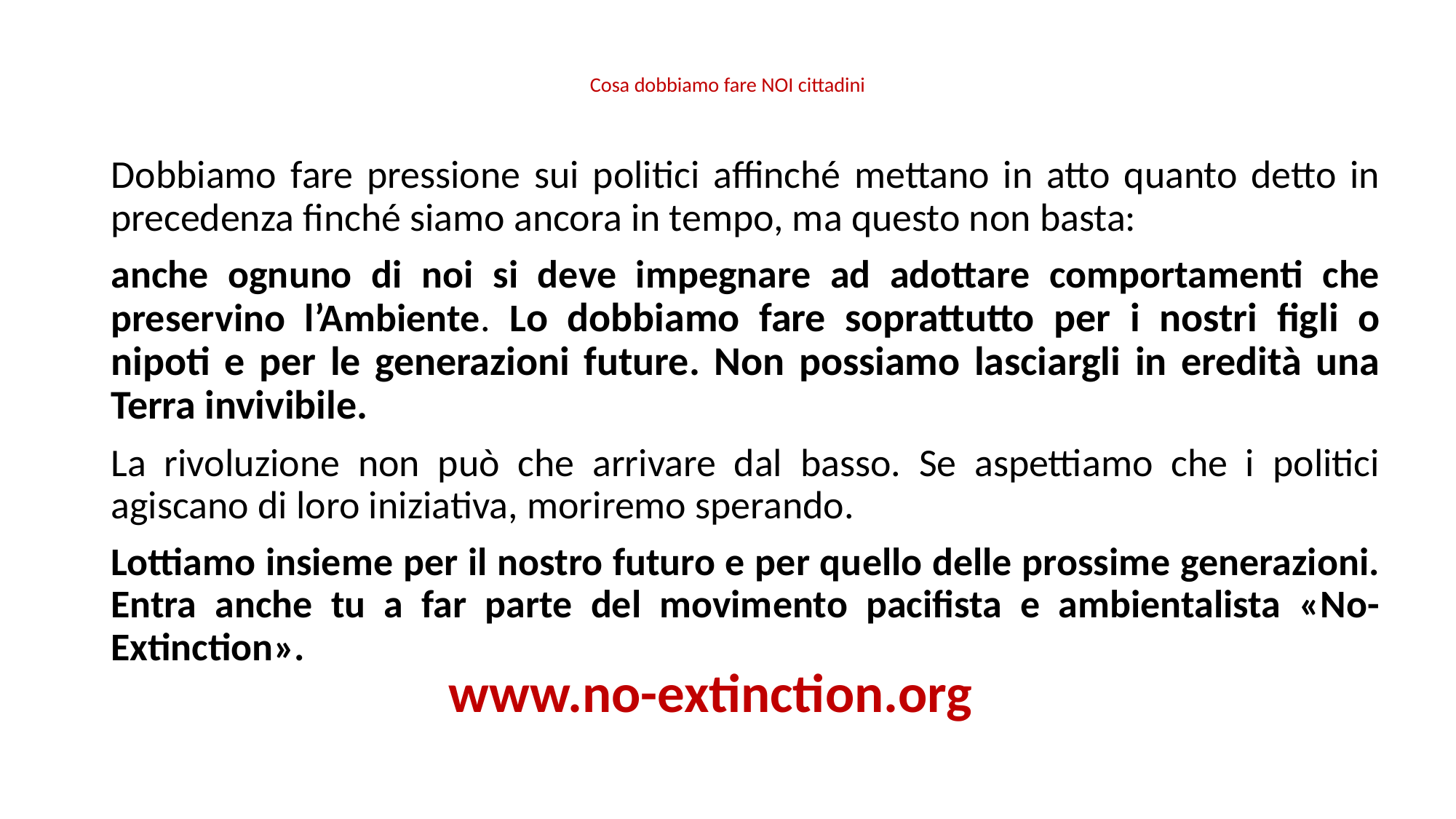

# Cosa dobbiamo fare NOI cittadini
Dobbiamo fare pressione sui politici affinché mettano in atto quanto detto in precedenza finché siamo ancora in tempo, ma questo non basta:
anche ognuno di noi si deve impegnare ad adottare comportamenti che preservino l’Ambiente. Lo dobbiamo fare soprattutto per i nostri figli o nipoti e per le generazioni future. Non possiamo lasciargli in eredità una Terra invivibile.
La rivoluzione non può che arrivare dal basso. Se aspettiamo che i politici agiscano di loro iniziativa, moriremo sperando.
Lottiamo insieme per il nostro futuro e per quello delle prossime generazioni. Entra anche tu a far parte del movimento pacifista e ambientalista «No-Extinction».

www.no-extinction.org